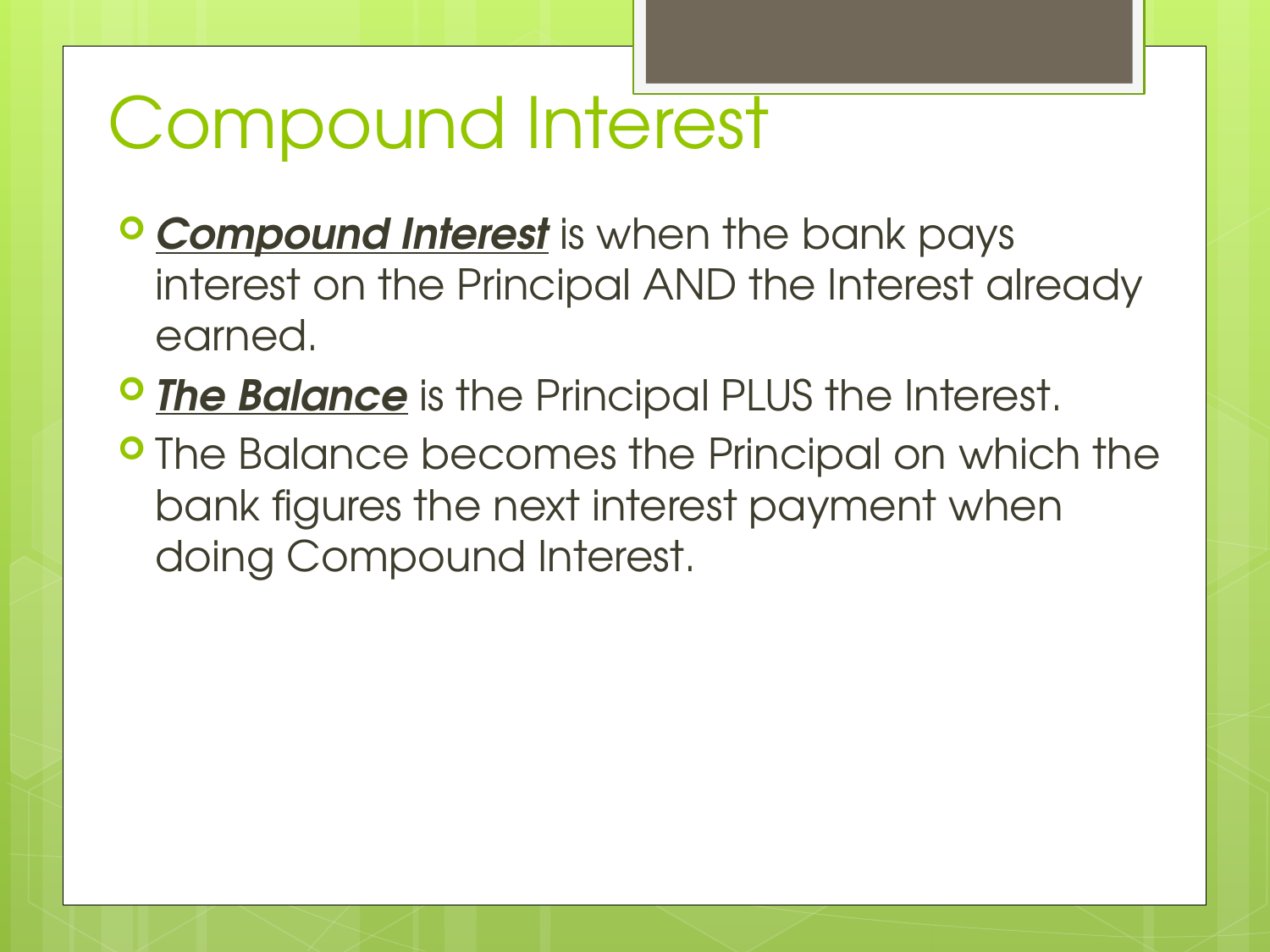

# Compound Interest
Compound Interest is when the bank pays interest on the Principal AND the Interest already earned.
The Balance is the Principal PLUS the Interest.
The Balance becomes the Principal on which the bank figures the next interest payment when doing Compound Interest.